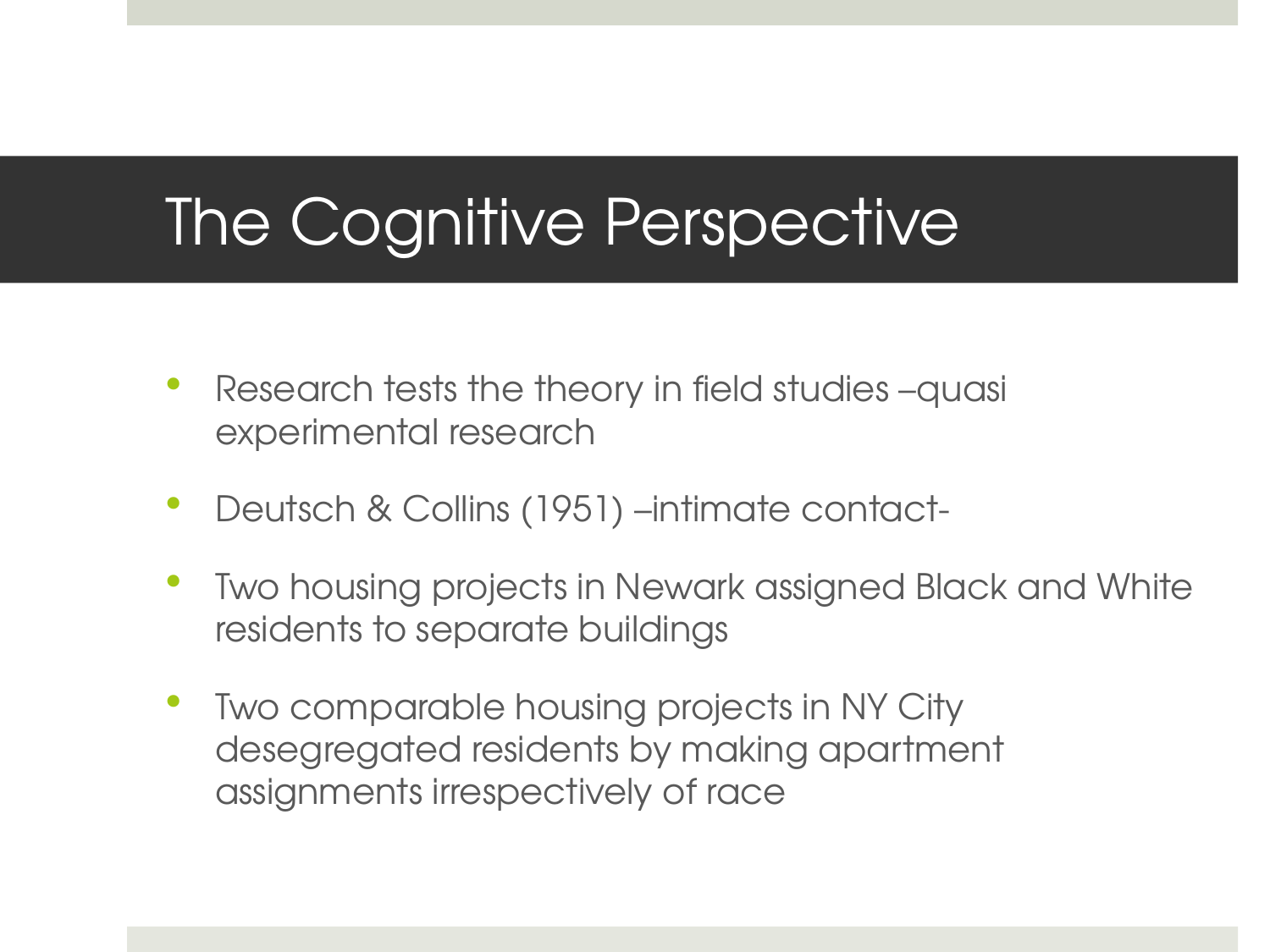

# The Cognitive Perspective
Research tests the theory in field studies –quasi experimental research
Deutsch & Collins (1951) –intimate contact-
Two housing projects in Newark assigned Black and White residents to separate buildings
Two comparable housing projects in NY City desegregated residents by making apartment assignments irrespectively of race